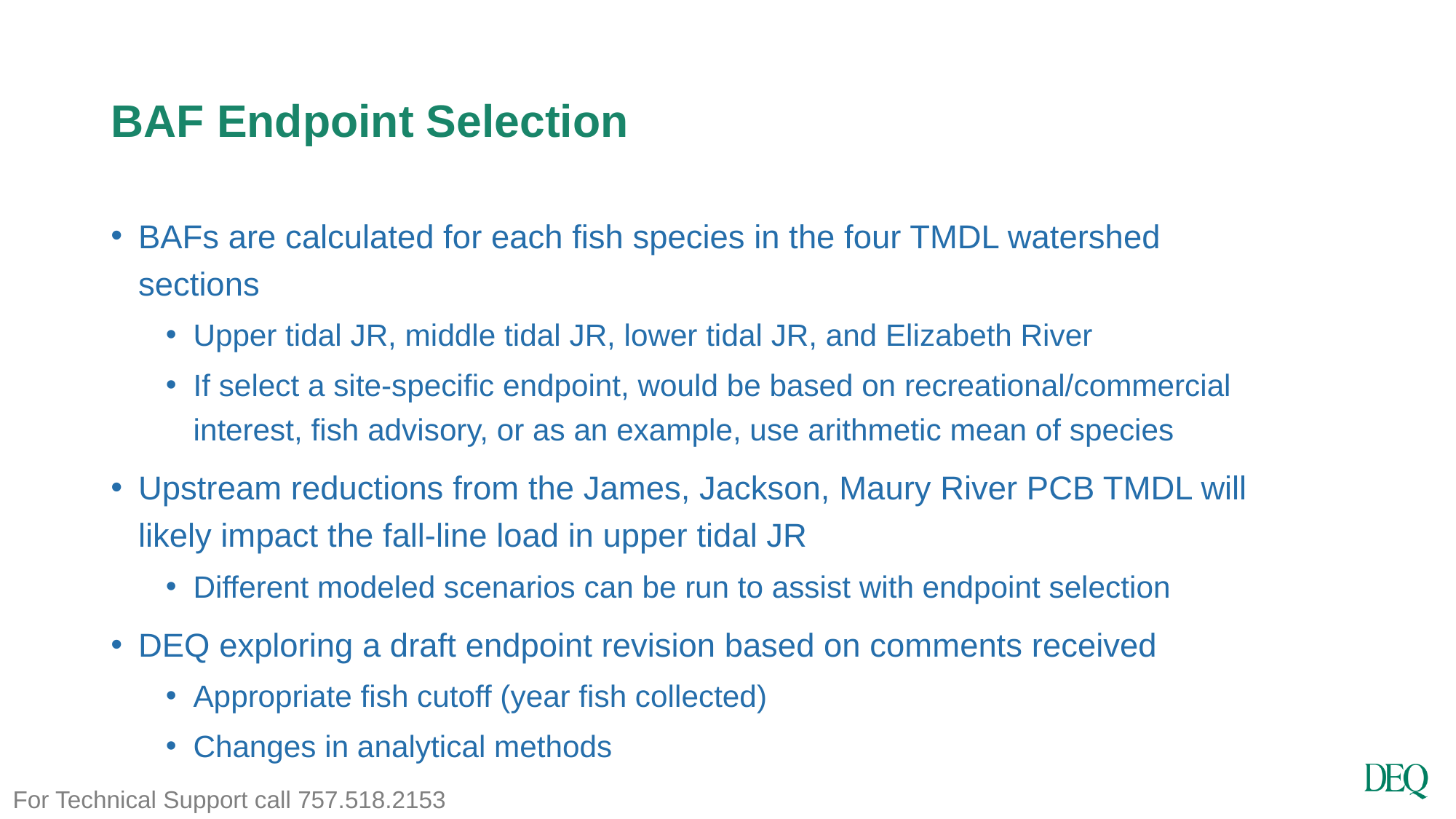

# BAF Endpoint Selection
BAFs are calculated for each fish species in the four TMDL watershed sections
Upper tidal JR, middle tidal JR, lower tidal JR, and Elizabeth River
If select a site-specific endpoint, would be based on recreational/commercial interest, fish advisory, or as an example, use arithmetic mean of species
Upstream reductions from the James, Jackson, Maury River PCB TMDL will likely impact the fall-line load in upper tidal JR
Different modeled scenarios can be run to assist with endpoint selection
DEQ exploring a draft endpoint revision based on comments received
Appropriate fish cutoff (year fish collected)
Changes in analytical methods

For Technical Support call 757.518.2153